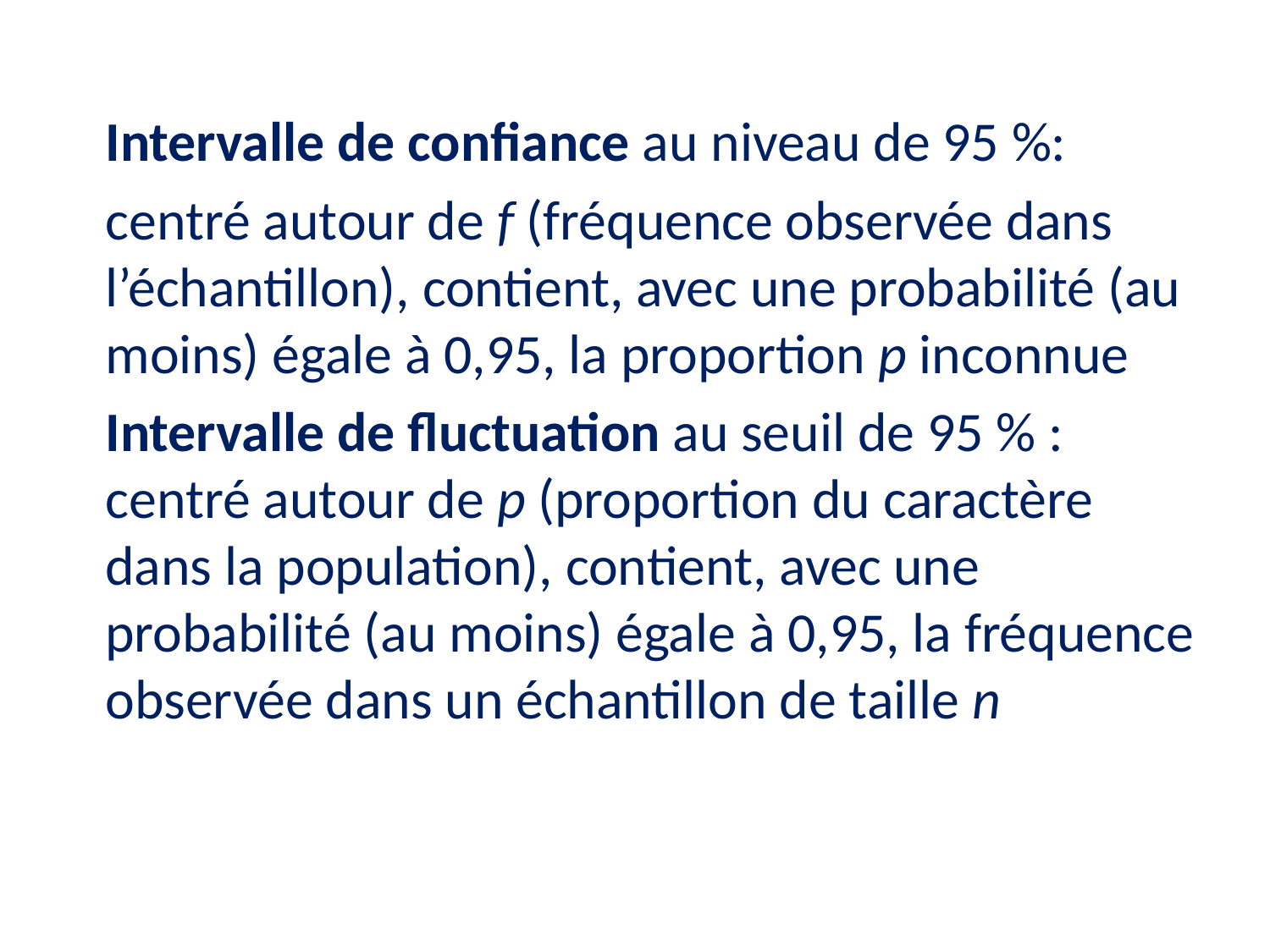

Intervalle de confiance au niveau de 95 %:
 	centré autour de f (fréquence observée dans l’échantillon), contient, avec une probabilité (au moins) égale à 0,95, la proportion p inconnue
	Intervalle de fluctuation au seuil de 95 % : centré autour de p (proportion du caractère dans la population), contient, avec une probabilité (au moins) égale à 0,95, la fréquence observée dans un échantillon de taille n